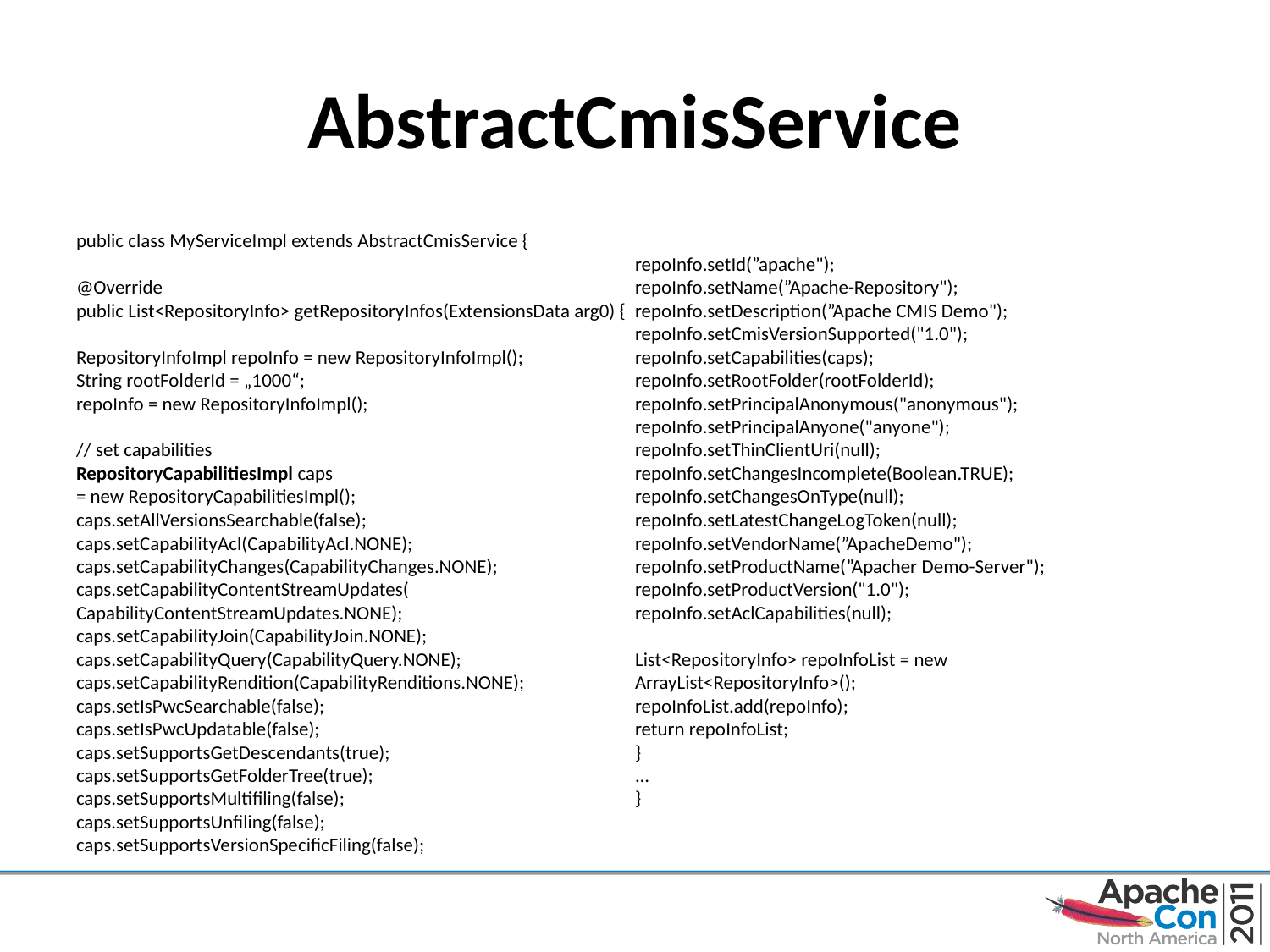

# AbstractCmisService
public class MyServiceImpl extends AbstractCmisService {
@Override
public List<RepositoryInfo> getRepositoryInfos(ExtensionsData arg0) {
RepositoryInfoImpl repoInfo = new RepositoryInfoImpl();
String rootFolderId = „1000“;
repoInfo = new RepositoryInfoImpl();
// set capabilities
RepositoryCapabilitiesImpl caps
= new RepositoryCapabilitiesImpl();
caps.setAllVersionsSearchable(false);
caps.setCapabilityAcl(CapabilityAcl.NONE);
caps.setCapabilityChanges(CapabilityChanges.NONE);
caps.setCapabilityContentStreamUpdates(
CapabilityContentStreamUpdates.NONE);
caps.setCapabilityJoin(CapabilityJoin.NONE);
caps.setCapabilityQuery(CapabilityQuery.NONE);
caps.setCapabilityRendition(CapabilityRenditions.NONE);
caps.setIsPwcSearchable(false);
caps.setIsPwcUpdatable(false);
caps.setSupportsGetDescendants(true);
caps.setSupportsGetFolderTree(true);
caps.setSupportsMultifiling(false);
caps.setSupportsUnfiling(false);
caps.setSupportsVersionSpecificFiling(false);
repoInfo.setId(”apache");
repoInfo.setName(”Apache-Repository");
repoInfo.setDescription(”Apache CMIS Demo");
repoInfo.setCmisVersionSupported("1.0");
repoInfo.setCapabilities(caps);
repoInfo.setRootFolder(rootFolderId);
repoInfo.setPrincipalAnonymous("anonymous");
repoInfo.setPrincipalAnyone("anyone");
repoInfo.setThinClientUri(null);
repoInfo.setChangesIncomplete(Boolean.TRUE);
repoInfo.setChangesOnType(null);
repoInfo.setLatestChangeLogToken(null);
repoInfo.setVendorName(”ApacheDemo");
repoInfo.setProductName(”Apacher Demo-Server");
repoInfo.setProductVersion("1.0");
repoInfo.setAclCapabilities(null);
List<RepositoryInfo> repoInfoList = new
ArrayList<RepositoryInfo>();
repoInfoList.add(repoInfo);
return repoInfoList;
}
...
}